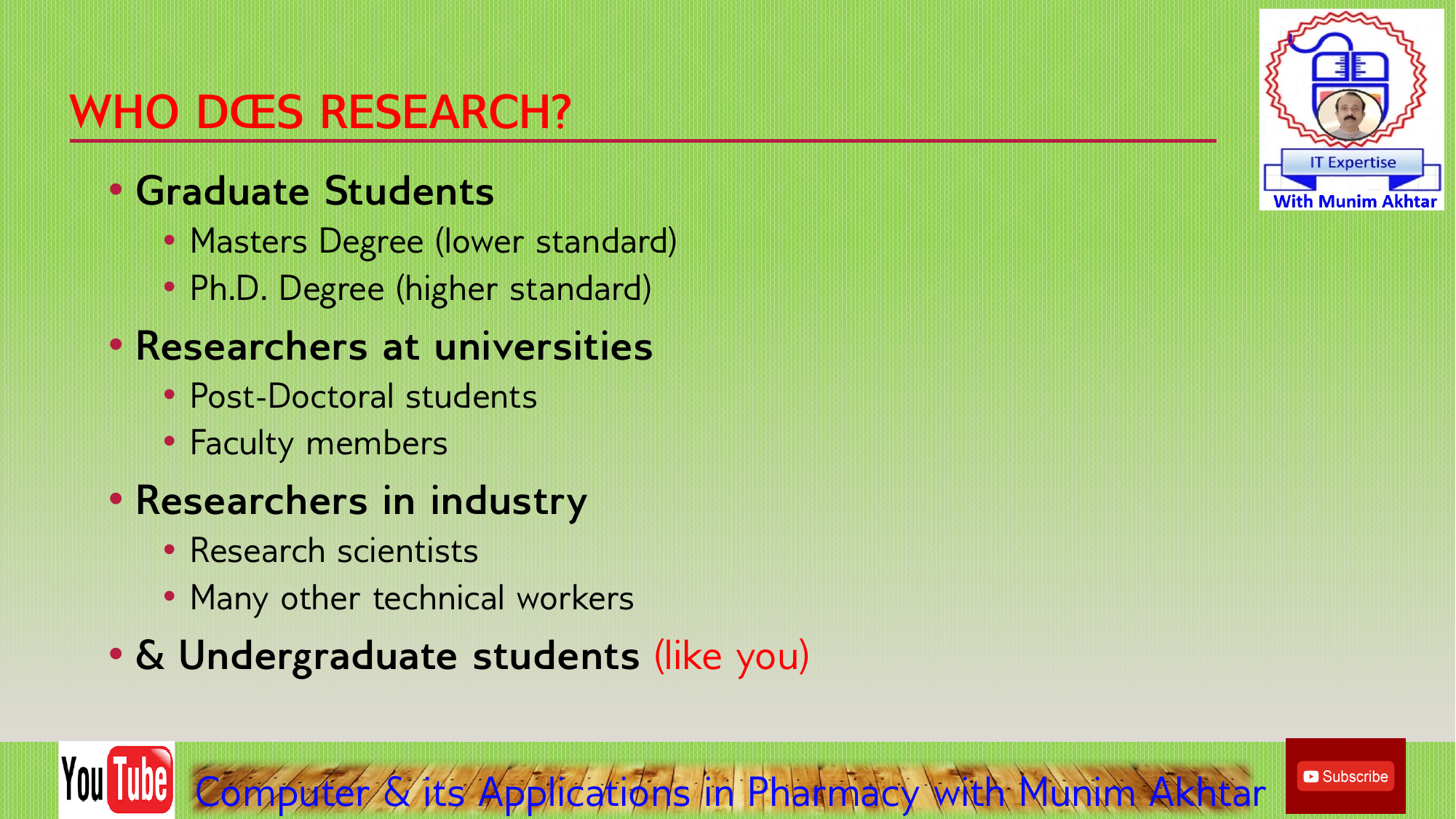

# Who Does Research?
Graduate Students
Masters Degree (lower standard)
Ph.D. Degree (higher standard)
Researchers at universities
Post-Doctoral students
Faculty members
Researchers in industry
Research scientists
Many other technical workers
& Undergraduate students (like you)